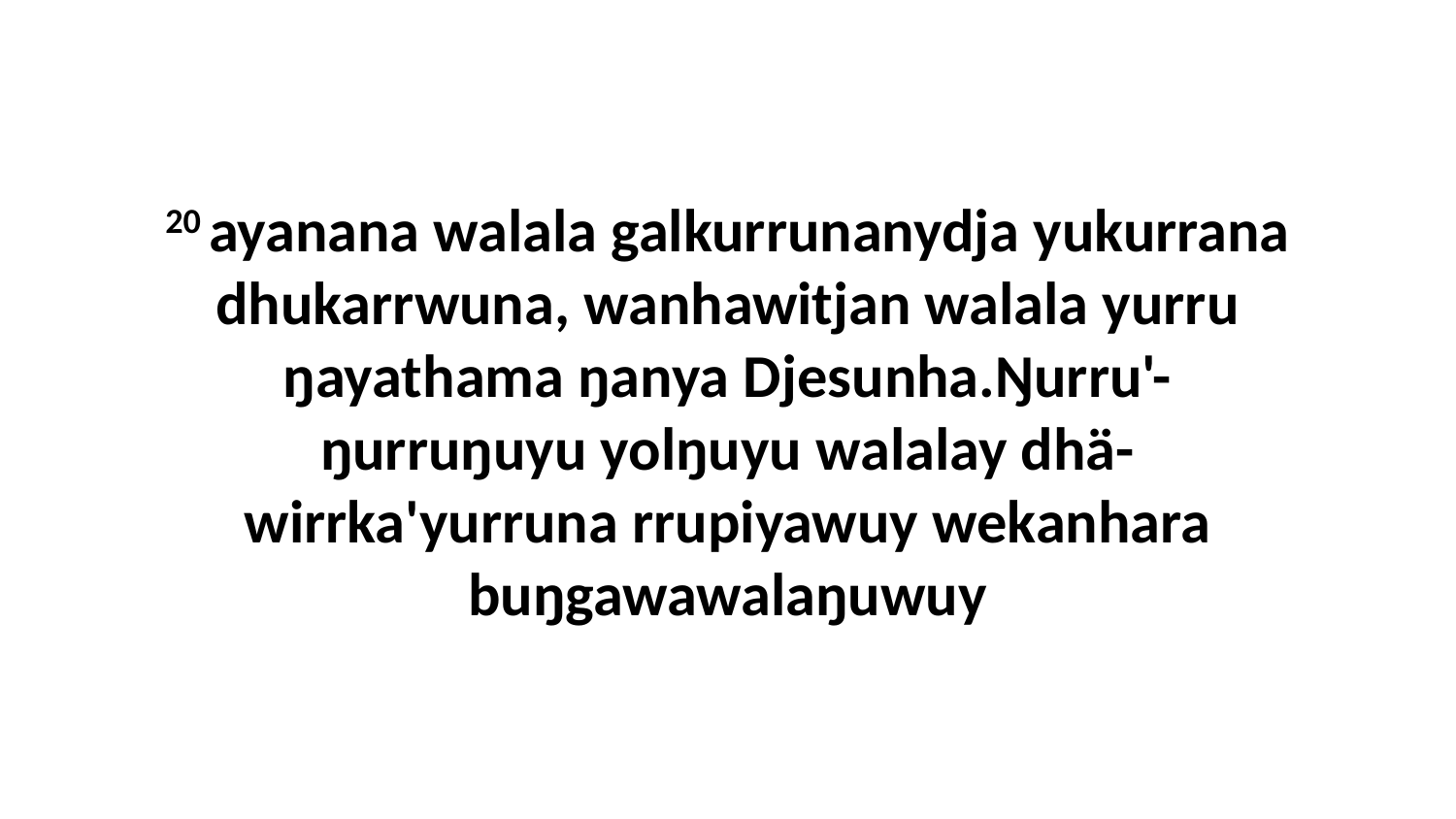

20 ayanana walala galkurrunanydja yukurrana dhukarrwuna, wanhawitjan walala yurru ŋayathama ŋanya Djesunha.Ŋurru'-ŋurruŋuyu yolŋuyu walalay dhä-wirrka'yurruna rrupiyawuy wekanhara buŋgawawalaŋuwuy